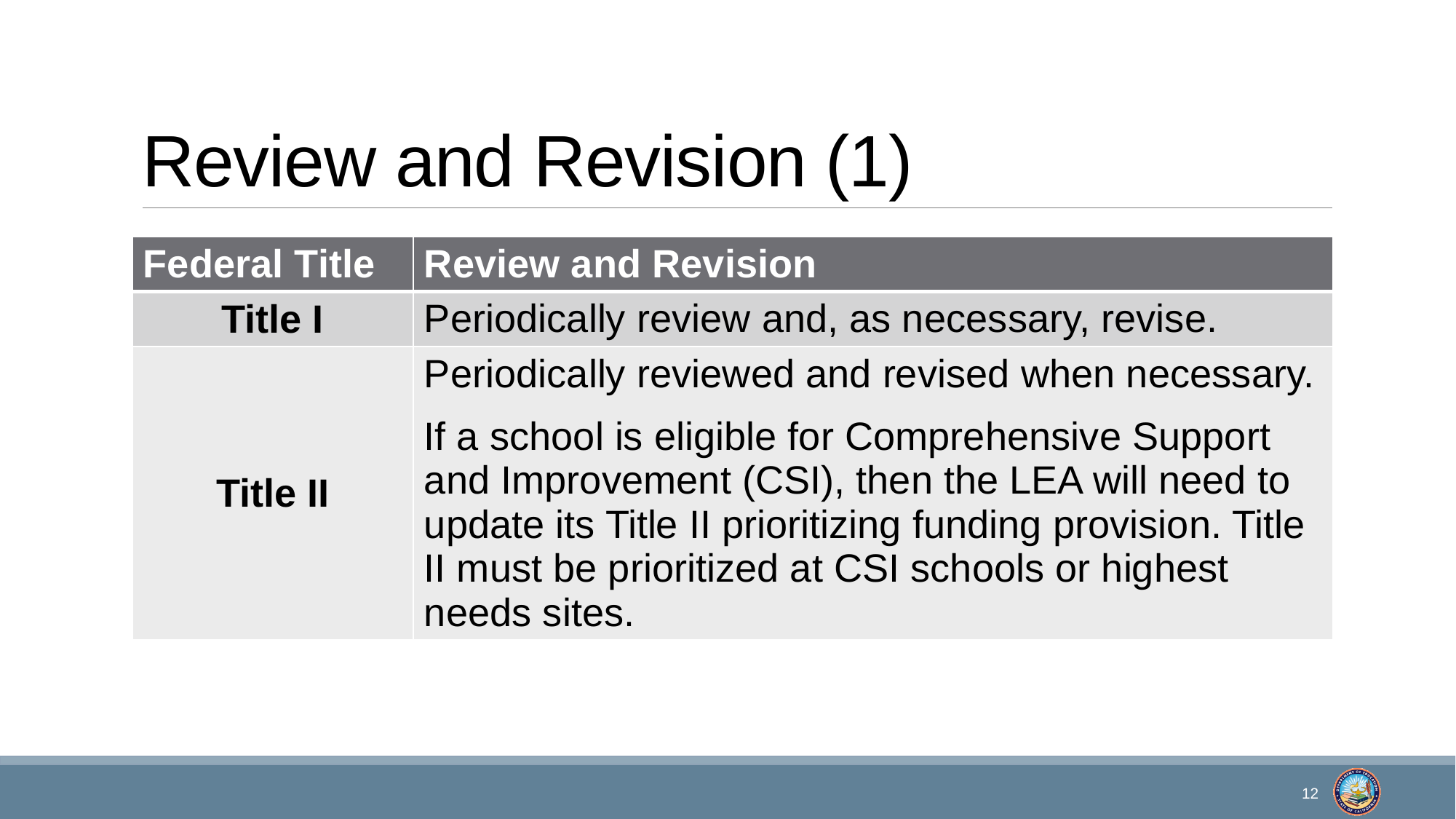

# Review and Revision (1)
| Federal Title | Review and Revision |
| --- | --- |
| Title I | Periodically review and, as necessary, revise. |
| Title II | Periodically reviewed and revised when necessary. If a school is eligible for Comprehensive Support and Improvement (CSI), then the LEA will need to update its Title II prioritizing funding provision. Title II must be prioritized at CSI schools or highest needs sites. |
12